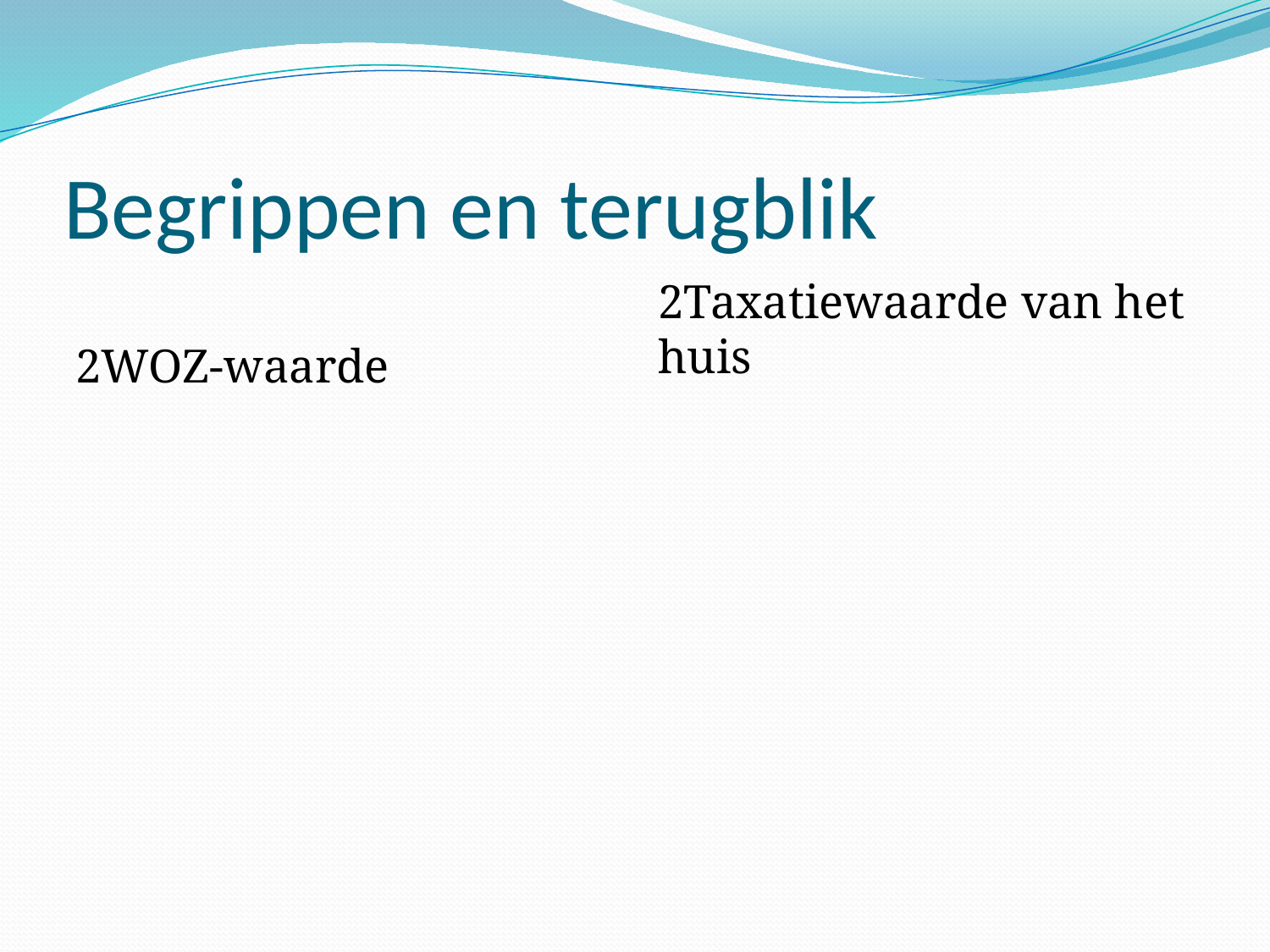

# Begrippen en terugblik

2WOZ-waarde
2Taxatiewaarde van het huis